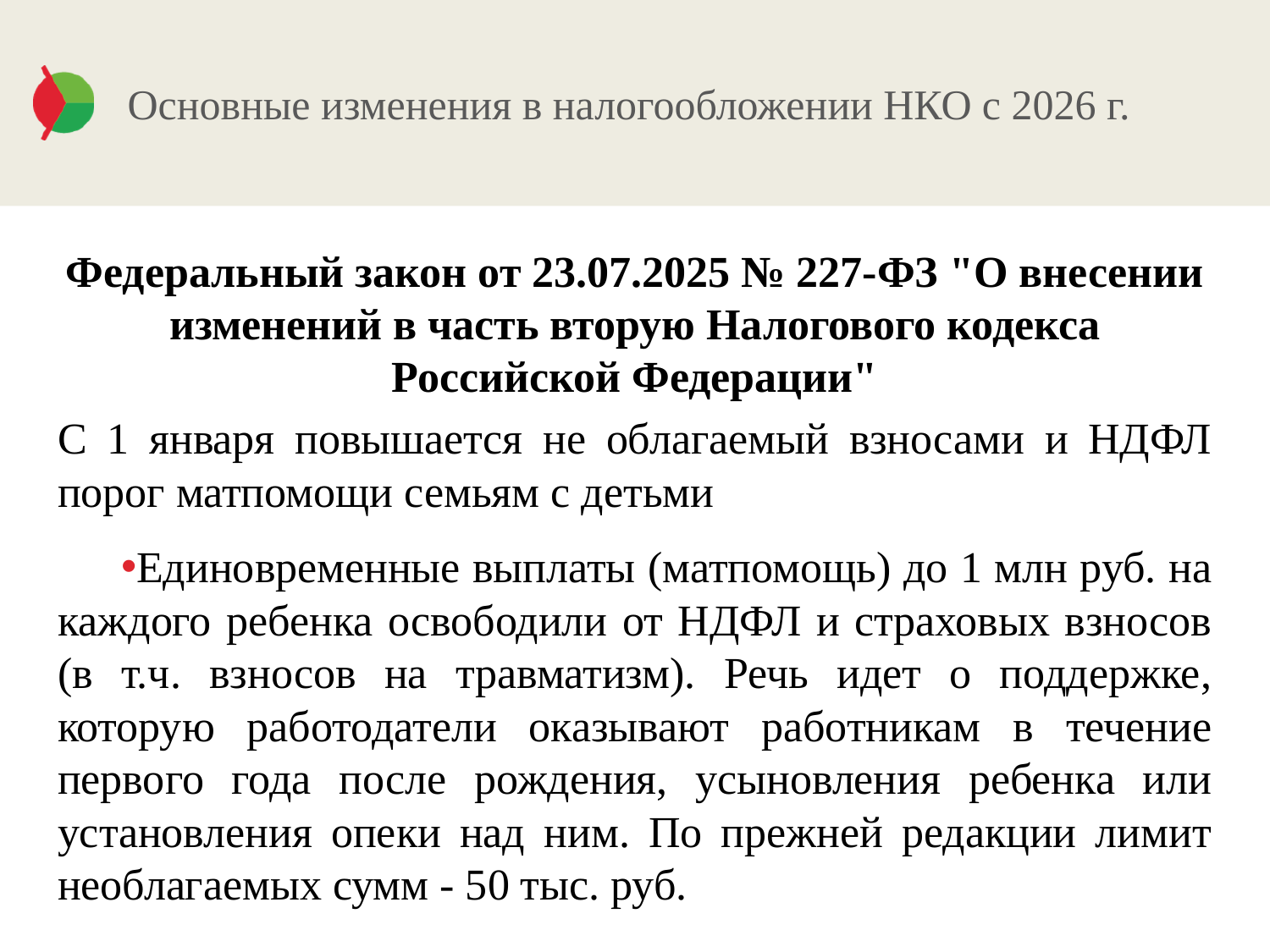

# Основные изменения в налогообложении НКО с 2026 г.
Федеральный закон от 23.07.2025 № 227-ФЗ "О внесении изменений в часть вторую Налогового кодекса Российской Федерации"
С 1 января повышается не облагаемый взносами и НДФЛ порог матпомощи семьям с детьми
Единовременные выплаты (матпомощь) до 1 млн руб. на каждого ребенка освободили от НДФЛ и страховых взносов (в т.ч. взносов на травматизм). Речь идет о поддержке, которую работодатели оказывают работникам в течение первого года после рождения, усыновления ребенка или установления опеки над ним. По прежней редакции лимит необлагаемых сумм - 50 тыс. руб.